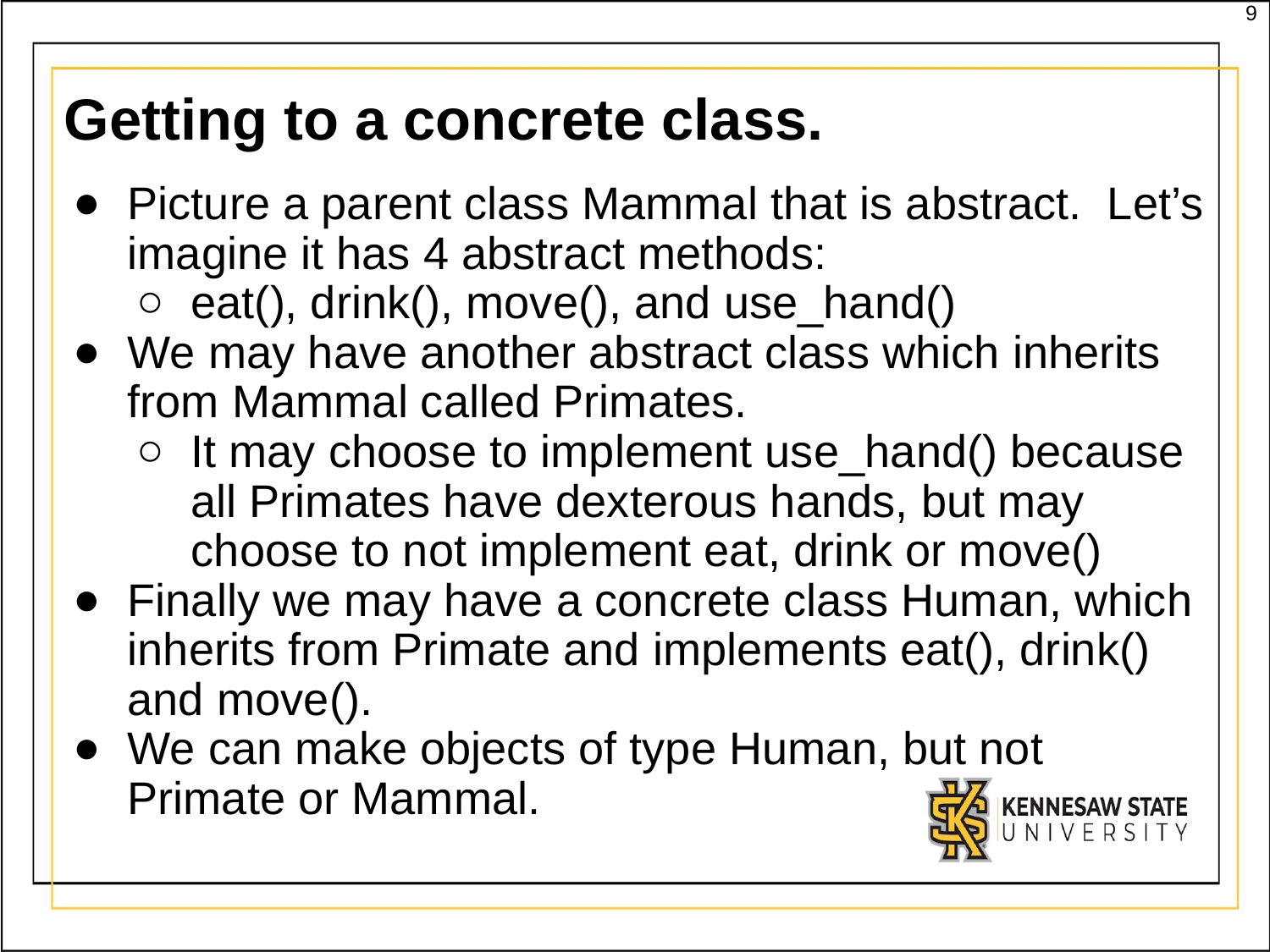

9
# Getting to a concrete class.
Picture a parent class Mammal that is abstract.  Let’s imagine it has 4 abstract methods:
eat(), drink(), move(), and use_hand()
We may have another abstract class which inherits from Mammal called Primates.
It may choose to implement use_hand() because all Primates have dexterous hands, but may choose to not implement eat, drink or move()
Finally we may have a concrete class Human, which inherits from Primate and implements eat(), drink()  and move().
We can make objects of type Human, but not Primate or Mammal.